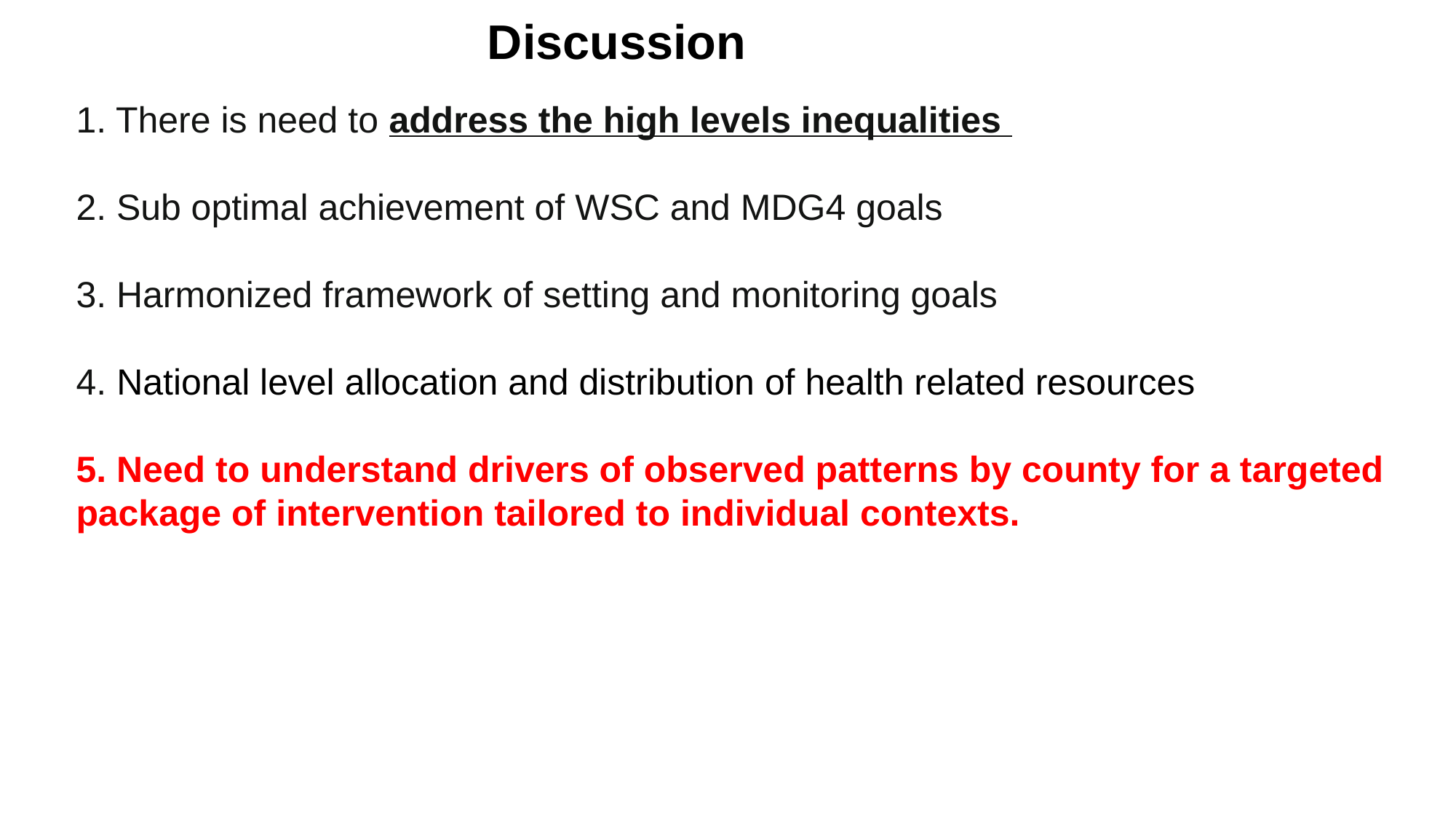

# Discussion
1. There is need to address the high levels inequalities

2. Sub optimal achievement of WSC and MDG4 goals

3. Harmonized framework of setting and monitoring goals

4. National level allocation and distribution of health related resources

5. Need to understand drivers of observed patterns by county for a targeted package of intervention tailored to individual contexts.